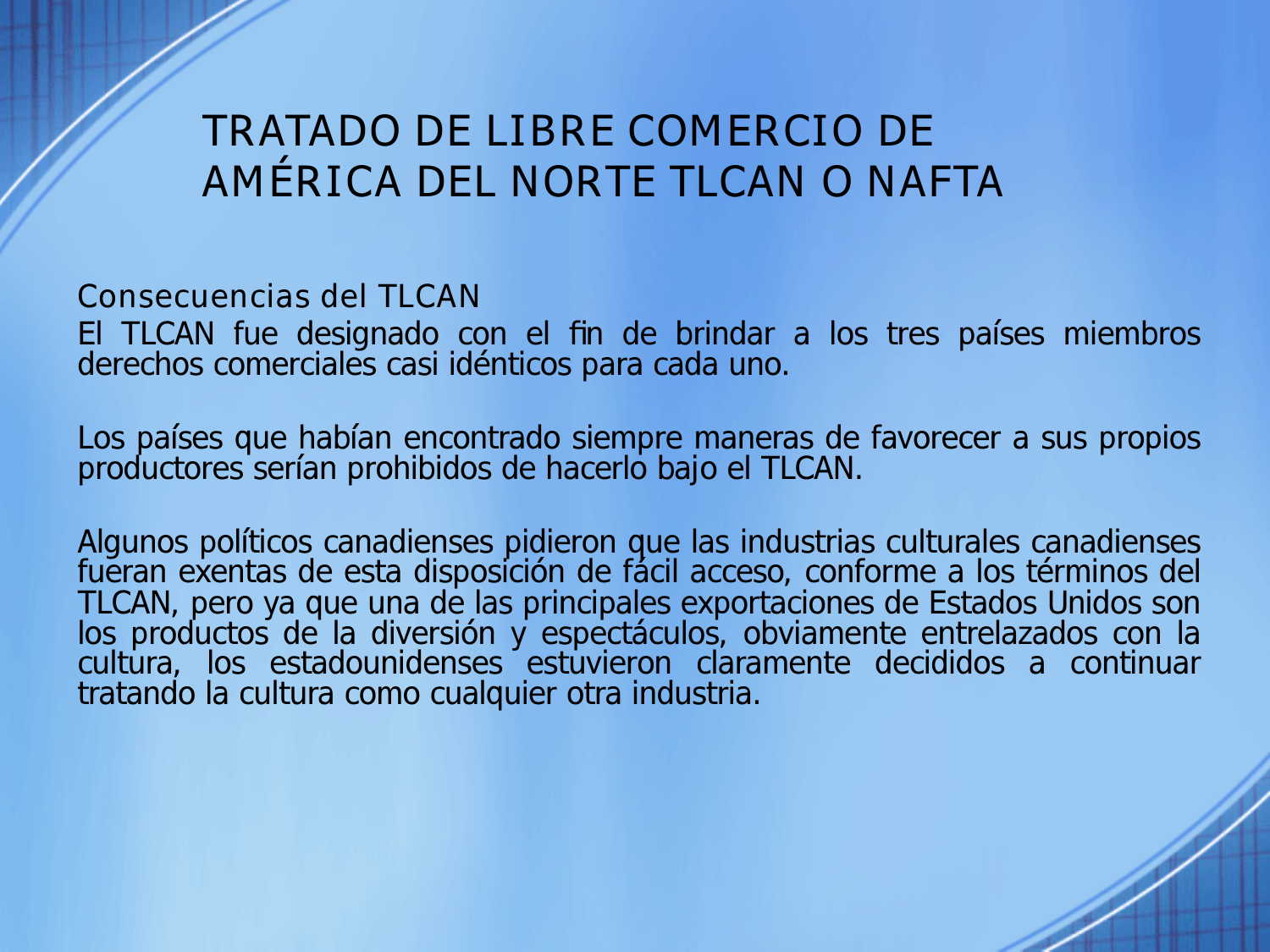

# TRATADO DE LIBRE COMERCIO DE AMÉRICA DEL NORTE TLCAN O NAFTA

Consecuencias del TLCAN
El TLCAN fue designado con el fin de brindar a los tres países miembros derechos comerciales casi idénticos para cada uno.

Los países que habían encontrado siempre maneras de favorecer a sus propios productores serían prohibidos de hacerlo bajo el TLCAN.

Algunos políticos canadienses pidieron que las industrias culturales canadienses fueran exentas de esta disposición de fácil acceso, conforme a los términos del TLCAN, pero ya que una de las principales exportaciones de Estados Unidos son los productos de la diversión y espectáculos, obviamente entrelazados con la cultura, los estadounidenses estuvieron claramente decididos a continuar tratando la cultura como cualquier otra industria.